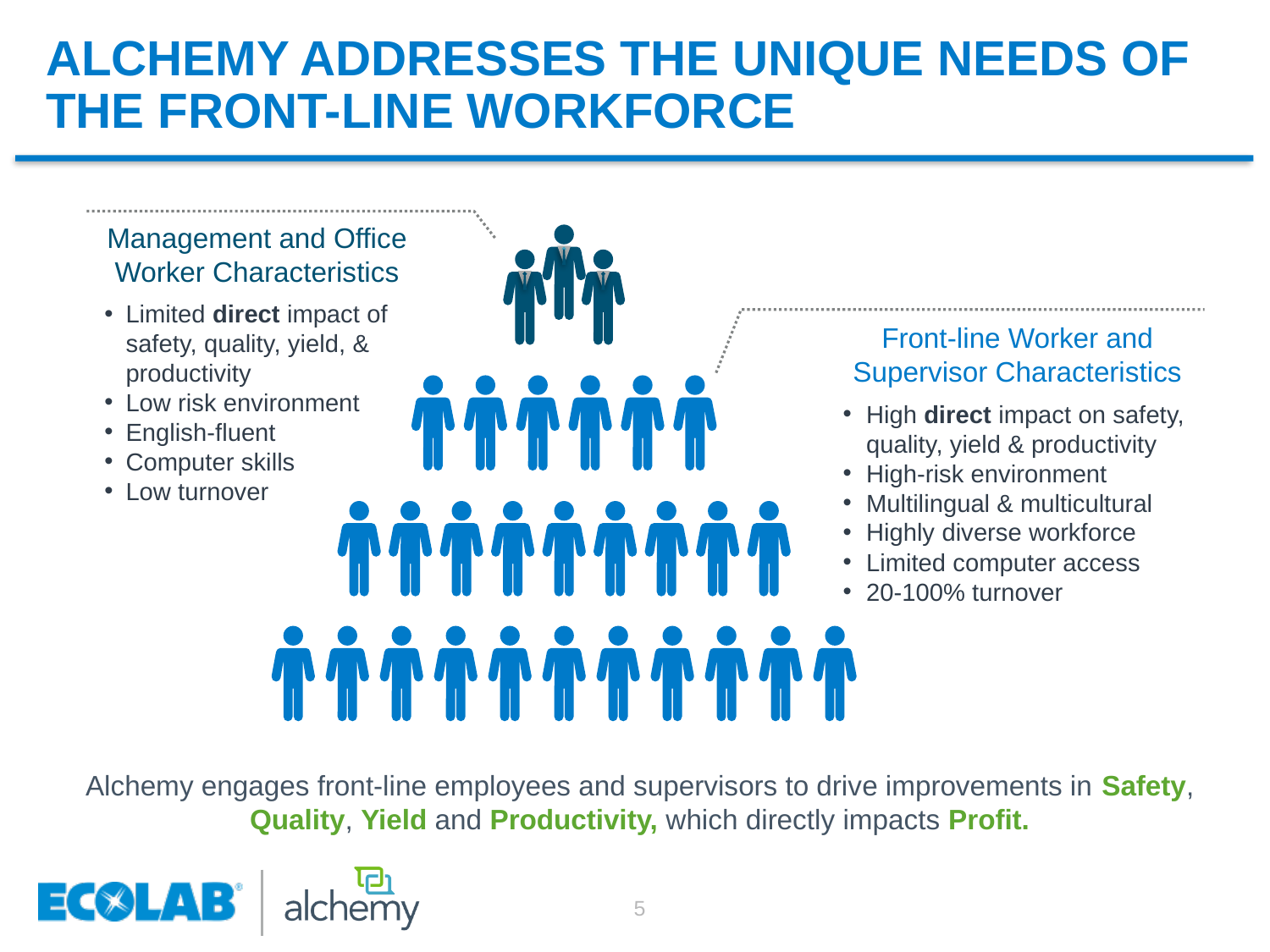

# ALCHEMY ADDRESSES THE UNIQUE NEEDS OF THE FRONT-LINE WORKFORCE

Management and Office Worker Characteristics
Limited direct impact of safety, quality, yield, & productivity
Low risk environment
English-fluent
Computer skills
Low turnover

Front-line Worker and Supervisor Characteristics
High direct impact on safety,
quality, yield & productivity
High-risk environment
Multilingual & multicultural
Highly diverse workforce
Limited computer access
20-100% turnover

Alchemy engages front-line employees and supervisors to drive improvements in Safety, Quality, Yield and Productivity, which directly impacts Profit.
5